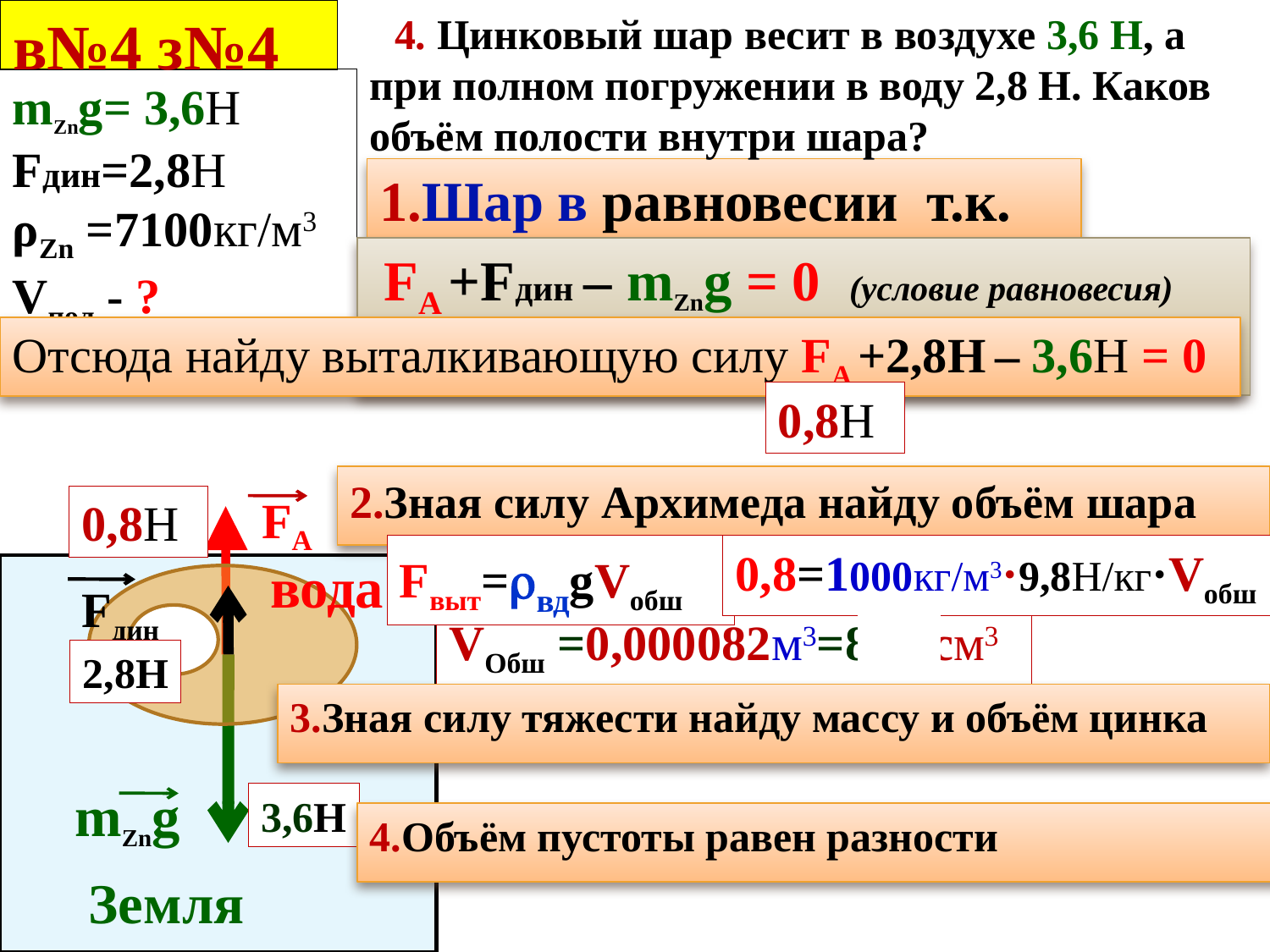

в№4 з№4
4. Цинковый шар весит в воздухе 3,6 Н, а при полном погружении в воду 2,8 Н. Каков объём полости внутри шара?
mZng= 3,6Н
Fдин=2,8Н
ρZn =7100кг/м3
Vпол - ?
1.Шар в равновесии  т.к.

 FA +Fдин – mZng = 0  (условие равновесия)
Отсюда найду выталкивающую силу FA +2,8Н – 3,6Н = 0
0,8Н
2.Зная силу Архимеда найду объём шара
FA
0,8Н
Fвыт=ρвдgVобш
0,8=1000кг/м3·9,8Н/кг·Vобш
вода

Fдин
VОбш =0,000082м3=81,6см3

2,8Н
3.Зная силу тяжести найду массу и объём цинка
mZng
3,6Н
4.Объём пустоты равен разности
Земля